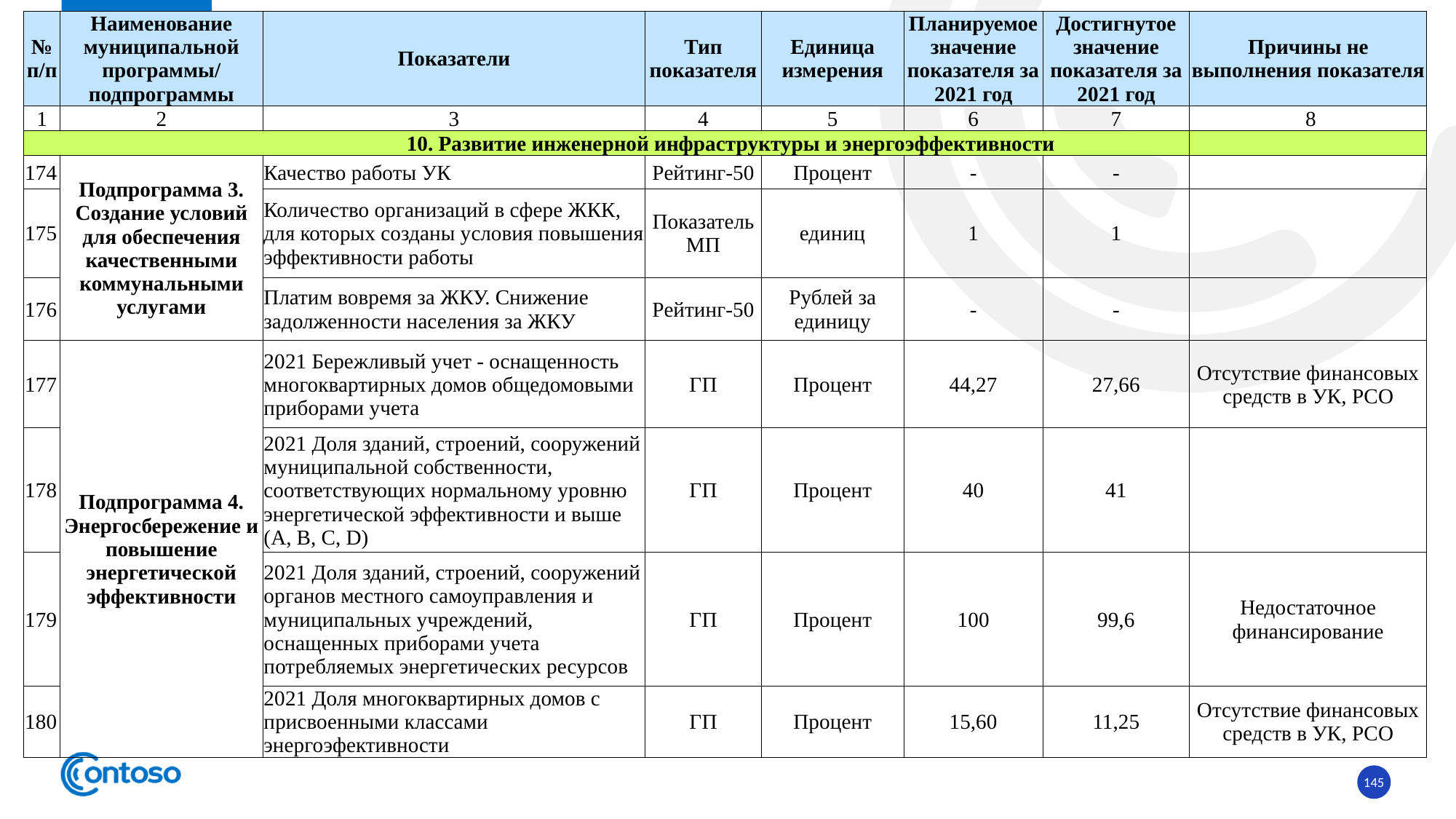

| № п/п | Наименование муниципальной программы/ подпрограммы | Показатели | Тип показателя | Единица измерения | Планируемое значение показателя за 2021 год | Достигнутое значение показателя за 2021 год | Причины не выполнения показателя |
| --- | --- | --- | --- | --- | --- | --- | --- |
| 1 | 2 | 3 | 4 | 5 | 6 | 7 | 8 |
| 10. Развитие инженерной инфраструктуры и энергоэффективности |  |  |  |  |  |  |  |
| 174 | Подпрограмма 3. Создание условий для обеспечения качественными коммунальными услугами | Качество работы УК | Рейтинг-50 | Процент | - | - |  |
| 175 |  | Количество организаций в сфере ЖКК, для которых созданы условия повышения эффективности работы | Показатель МП | единиц | 1 | 1 |  |
| 176 |  | Платим вовремя за ЖКУ. Снижение задолженности населения за ЖКУ | Рейтинг-50 | Рублей за единицу | - | - |  |
| 177 | Подпрограмма 4. Энергосбережение и повышение энергетической эффективности | 2021 Бережливый учет - оснащенность многоквартирных домов общедомовыми приборами учета | ГП | Процент | 44,27 | 27,66 | Отсутствие финансовых средств в УК, РСО |
| 178 |  | 2021 Доля зданий, строений, сооружений муниципальной собственности, соответствующих нормальному уровню энергетической эффективности и выше (А, B, C, D) | ГП | Процент | 40 | 41 |  |
| 179 |  | 2021 Доля зданий, строений, сооружений органов местного самоуправления и муниципальных учреждений, оснащенных приборами учета потребляемых энергетических ресурсов | ГП | Процент | 100 | 99,6 | Недостаточное финансирование |
| 180 |  | 2021 Доля многоквартирных домов с присвоенными классами энергоэфективности | ГП | Процент | 15,60 | 11,25 | Отсутствие финансовых средств в УК, РСО |
145